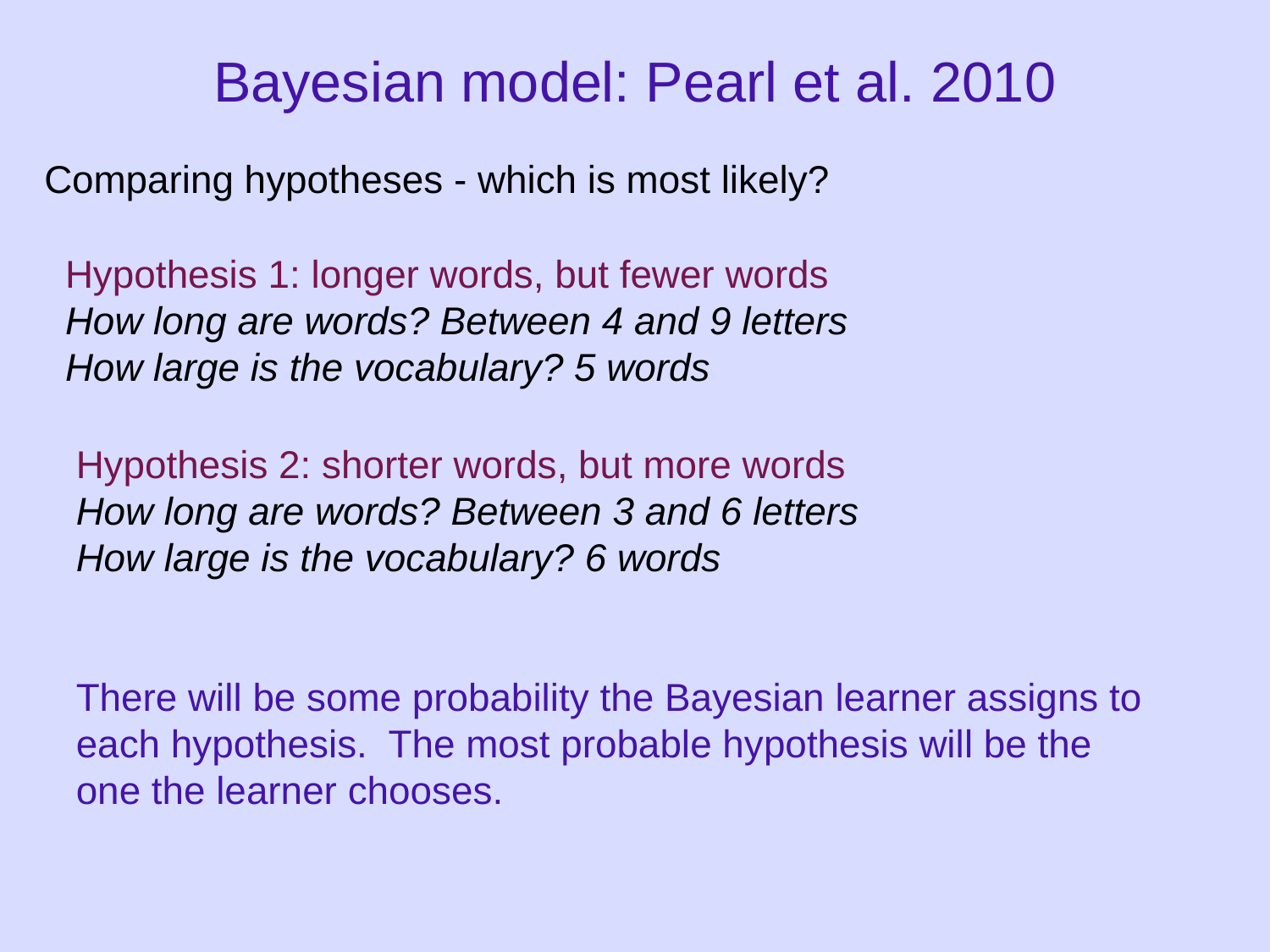

# Bayesian model: Pearl et al. 2010
Comparing hypotheses - which is most likely?

Hypothesis 1: longer words, but fewer words
How long are words? Between 4 and 9 letters
How large is the vocabulary? 5 words

Hypothesis 2: shorter words, but more words
How long are words? Between 3 and 6 letters
How large is the vocabulary? 6 words

There will be some probability the Bayesian learner assigns to each hypothesis.  The most probable hypothesis will be the one the learner chooses.